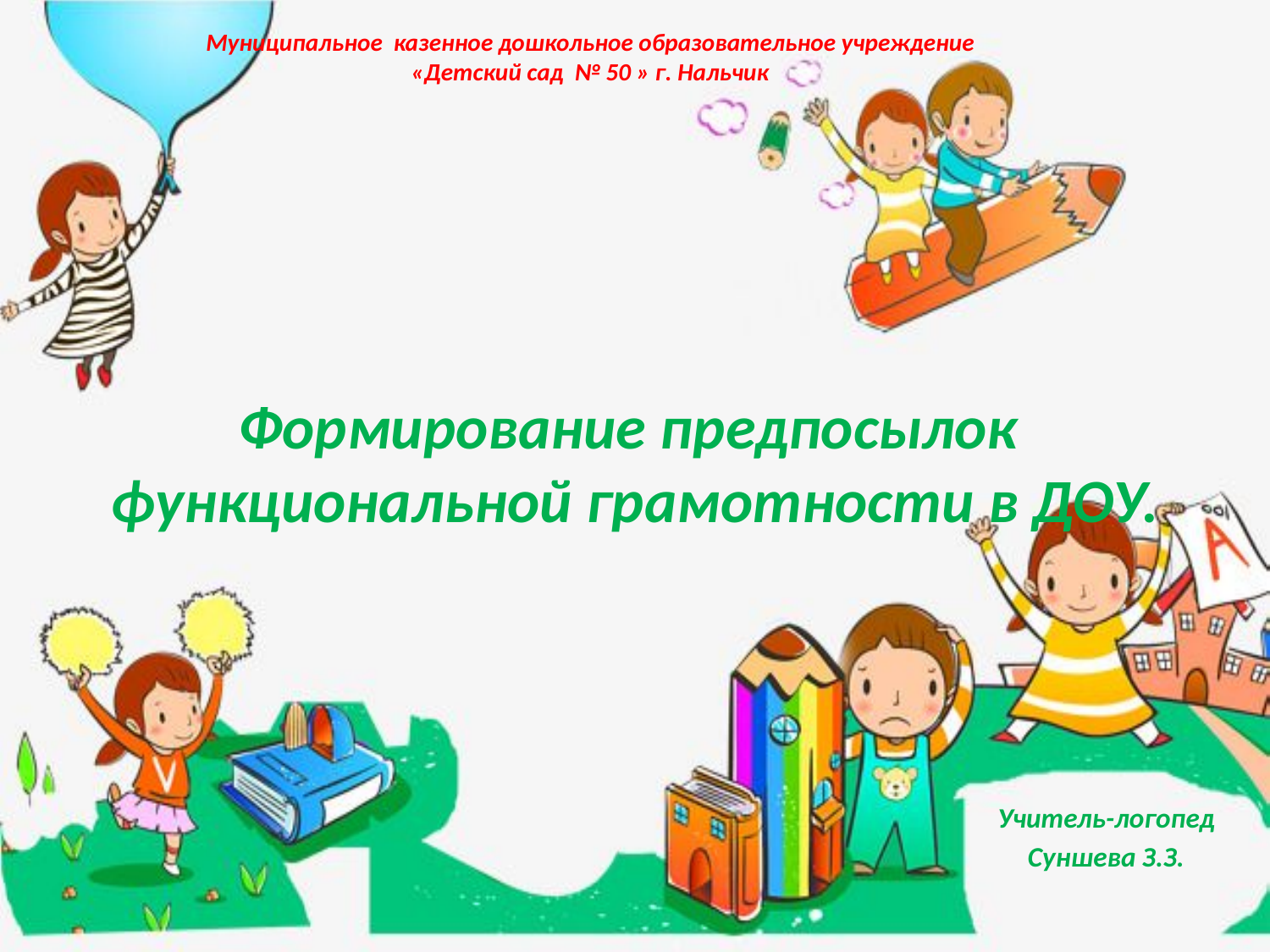

Муниципальное  казенное дошкольное образовательное учреждение
«Детский сад  № 50 » г. Нальчик
# Формирование предпосылок функциональной грамотности в ДОУ.
Учитель-логопед
Суншева З.З.